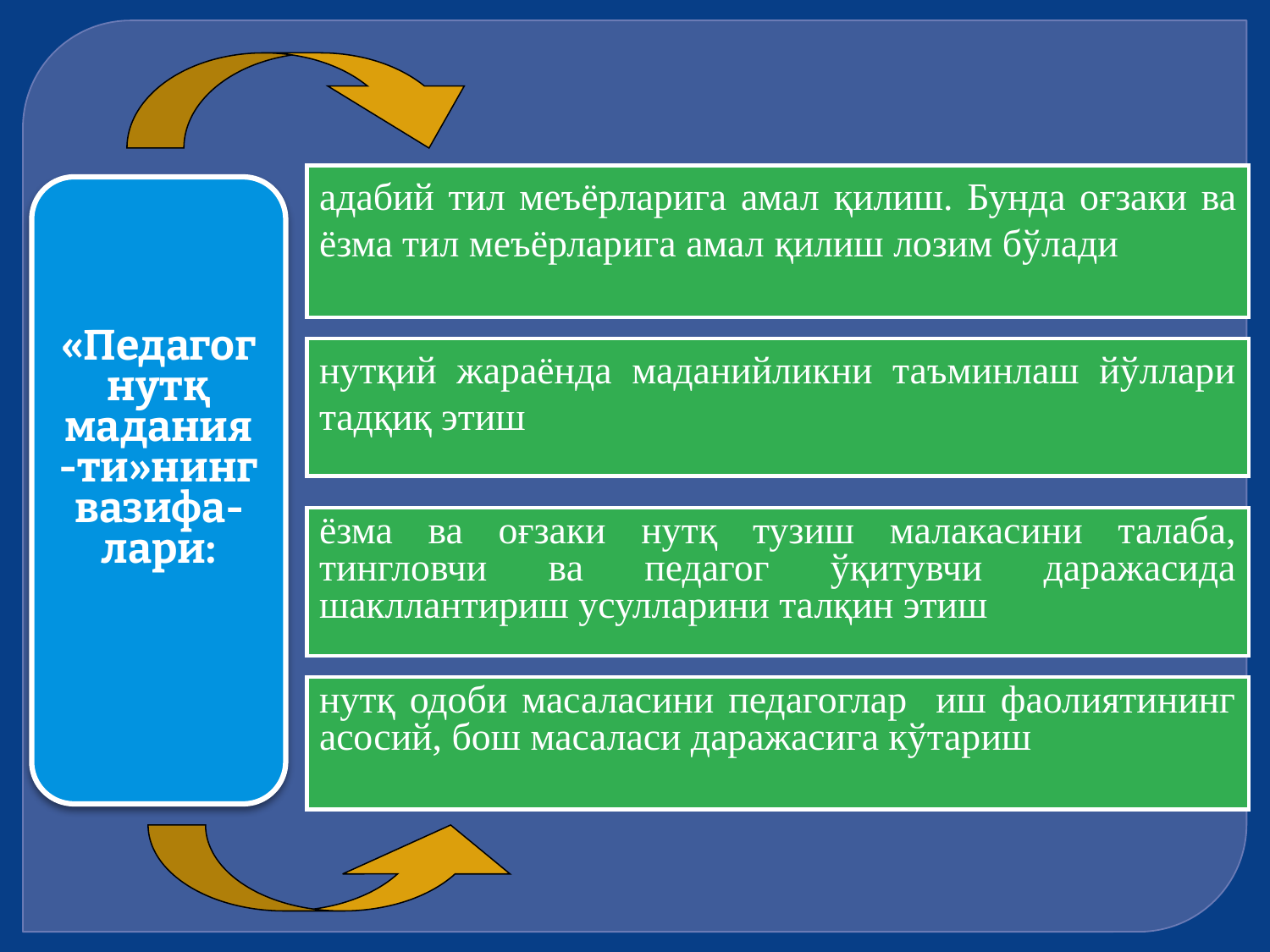

адабий тил меъёрларига амал қилиш. Бунда оғзаки ва ёзма тил меъёрларига амал қилиш лозим бўлади

«Педагог нутқ мадания-ти»нинг вазифа-лари:
нутқий жараёнда маданийликни таъминлаш йўллари тадқиқ этиш
ёзма ва оғзаки нутқ тузиш малакасини талаба, тингловчи ва педагог ўқитувчи даражасида шакллантириш усулларини талқин этиш
нутқ одоби масаласини педагоглар  иш фаолиятининг асосий, бош масаласи даражасига кўтариш